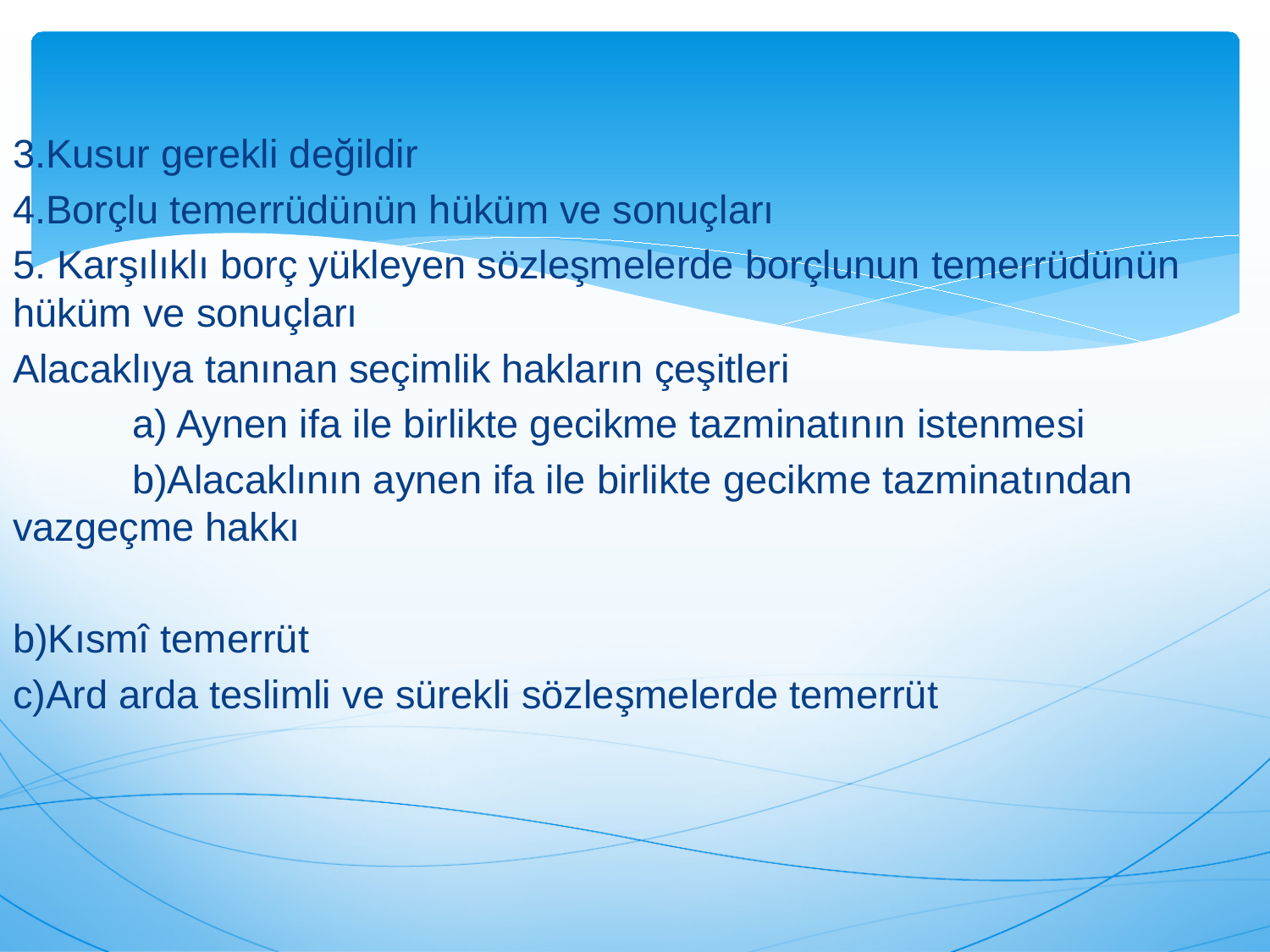

3.Kusur gerekli değildir
4.Borçlu temerrüdünün hüküm ve sonuçları
5. Karşılıklı borç yükleyen sözleşmelerde borçlunun temerrüdünün hüküm ve sonuçları
Alacaklıya tanınan seçimlik hakların çeşitleri
	a) Aynen ifa ile birlikte gecikme tazminatının istenmesi
	b)Alacaklının aynen ifa ile birlikte gecikme tazminatından  vazgeçme hakkı

b)Kısmî temerrüt
c)Ard arda teslimli ve sürekli sözleşmelerde temerrüt